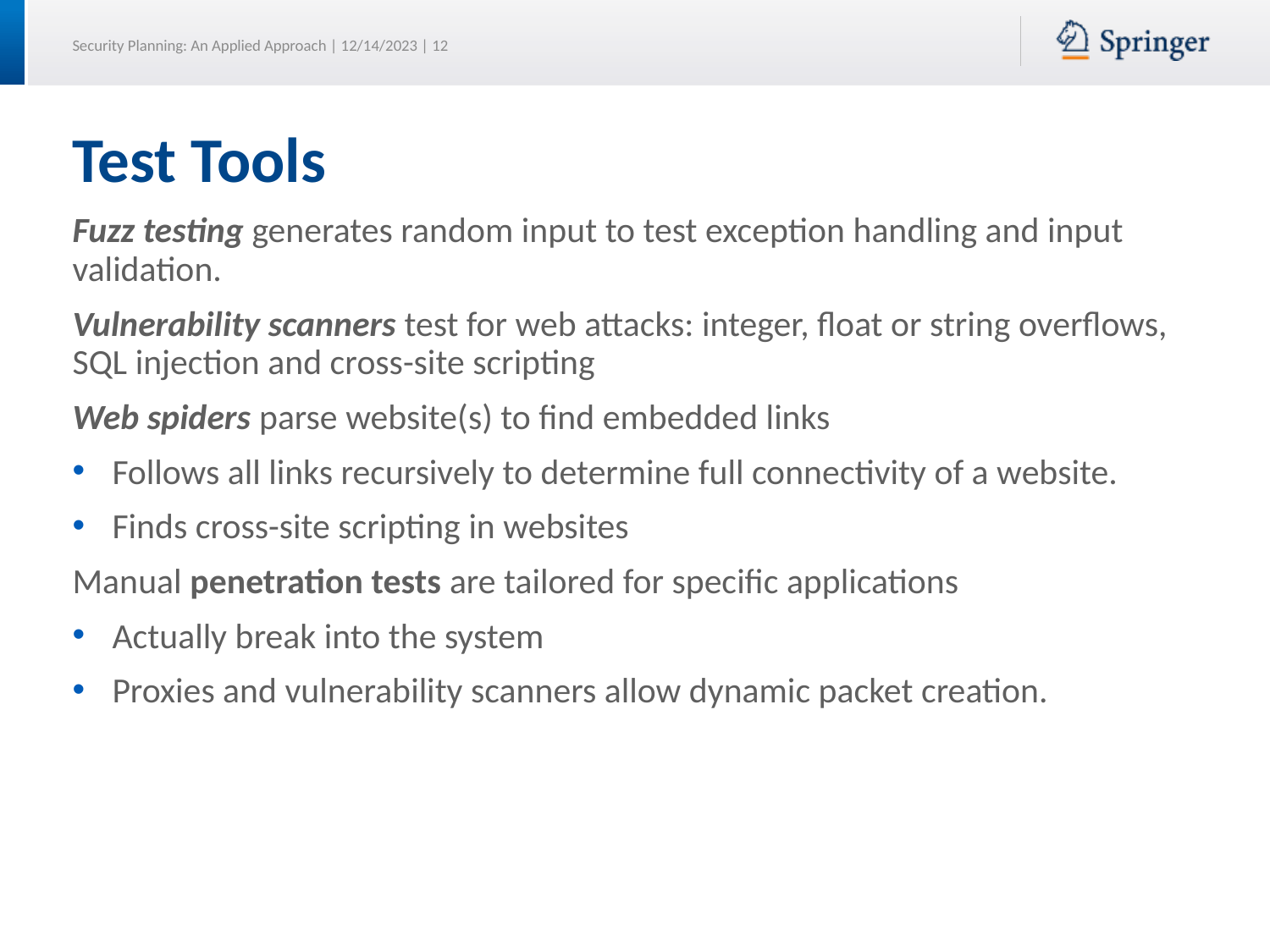

# Test Tools
Fuzz testing generates random input to test exception handling and input validation.
Vulnerability scanners test for web attacks: integer, float or string overflows, SQL injection and cross-site scripting
Web spiders parse website(s) to find embedded links
Follows all links recursively to determine full connectivity of a website.
Finds cross-site scripting in websites
Manual penetration tests are tailored for specific applications
Actually break into the system
Proxies and vulnerability scanners allow dynamic packet creation.